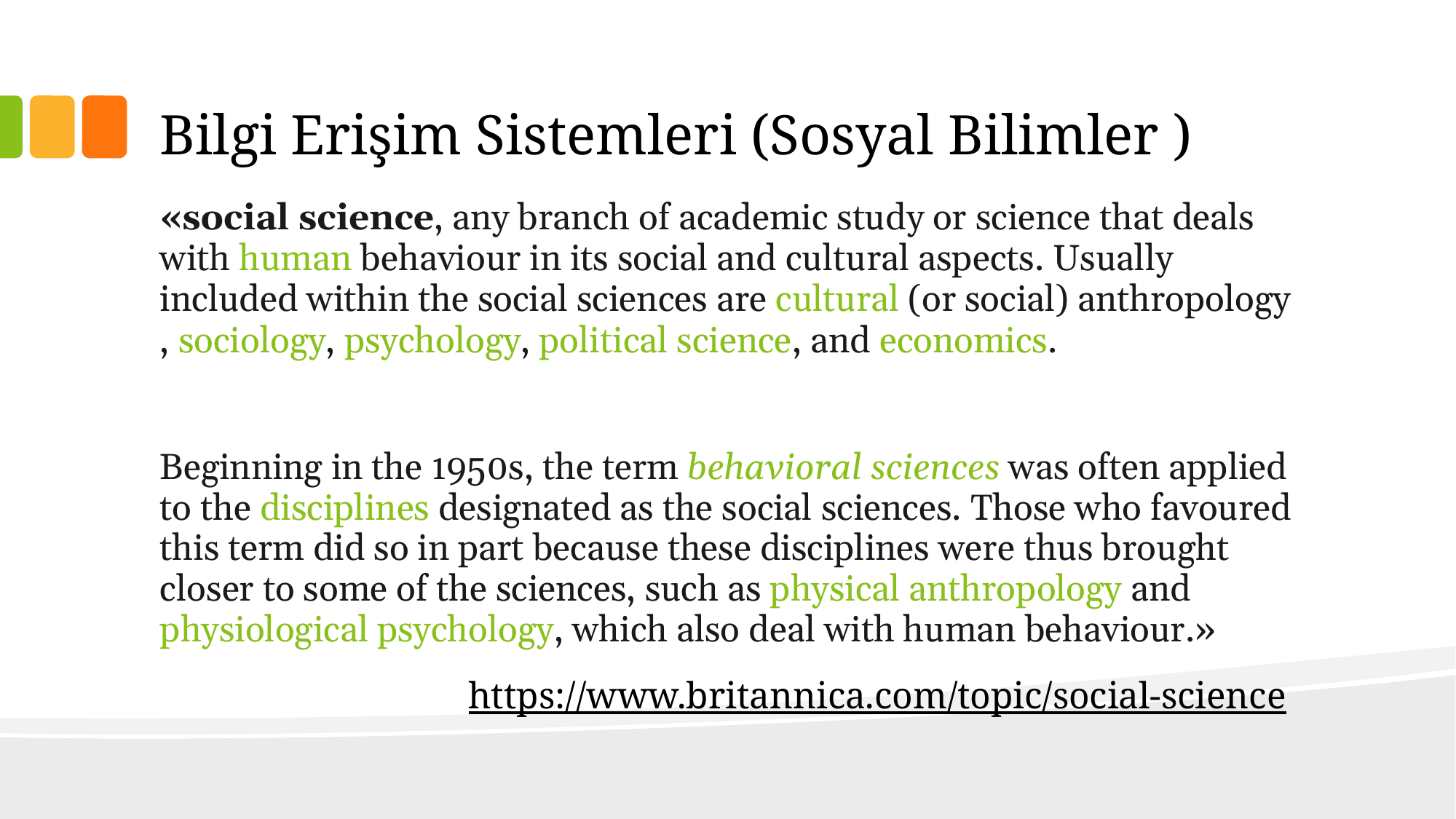

# Bilgi Erişim Sistemleri (Sosyal Bilimler )
«social science, any branch of academic study or science that deals with human behaviour in its social and cultural aspects. Usually included within the social sciences are cultural (or social) anthropology, sociology, psychology, political science, and economics.

Beginning in the 1950s, the term behavioral sciences was often applied to the disciplines designated as the social sciences. Those who favoured this term did so in part because these disciplines were thus brought closer to some of the sciences, such as physical anthropology and physiological psychology, which also deal with human behaviour.»
https://www.britannica.com/topic/social-science